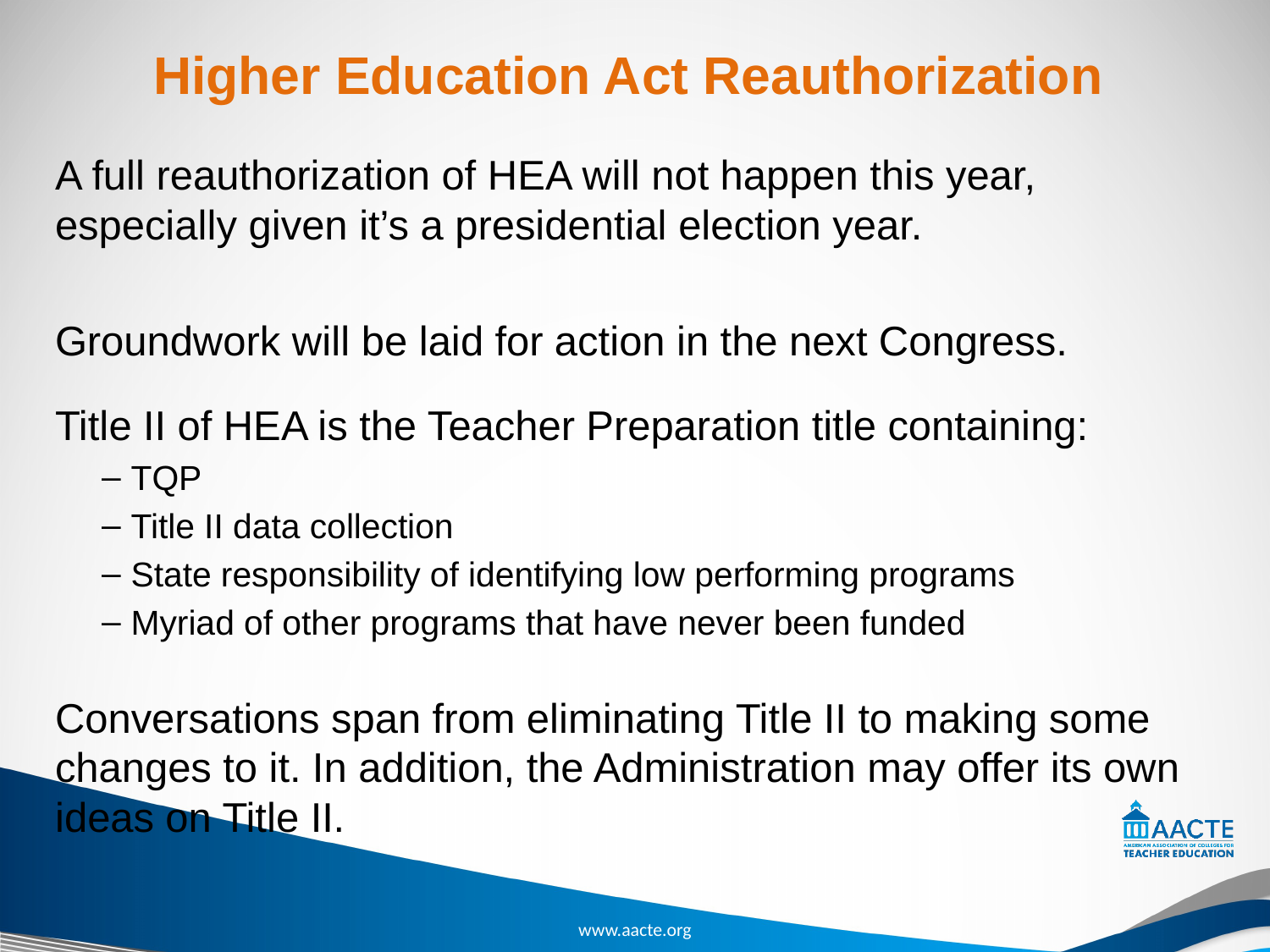

# Higher Education Act Reauthorization
A full reauthorization of HEA will not happen this year, especially given it’s a presidential election year.

Groundwork will be laid for action in the next Congress.

Title II of HEA is the Teacher Preparation title containing:
TQP
Title II data collection
State responsibility of identifying low performing programs
Myriad of other programs that have never been funded

Conversations span from eliminating Title II to making some changes to it. In addition, the Administration may offer its own ideas on Title II.